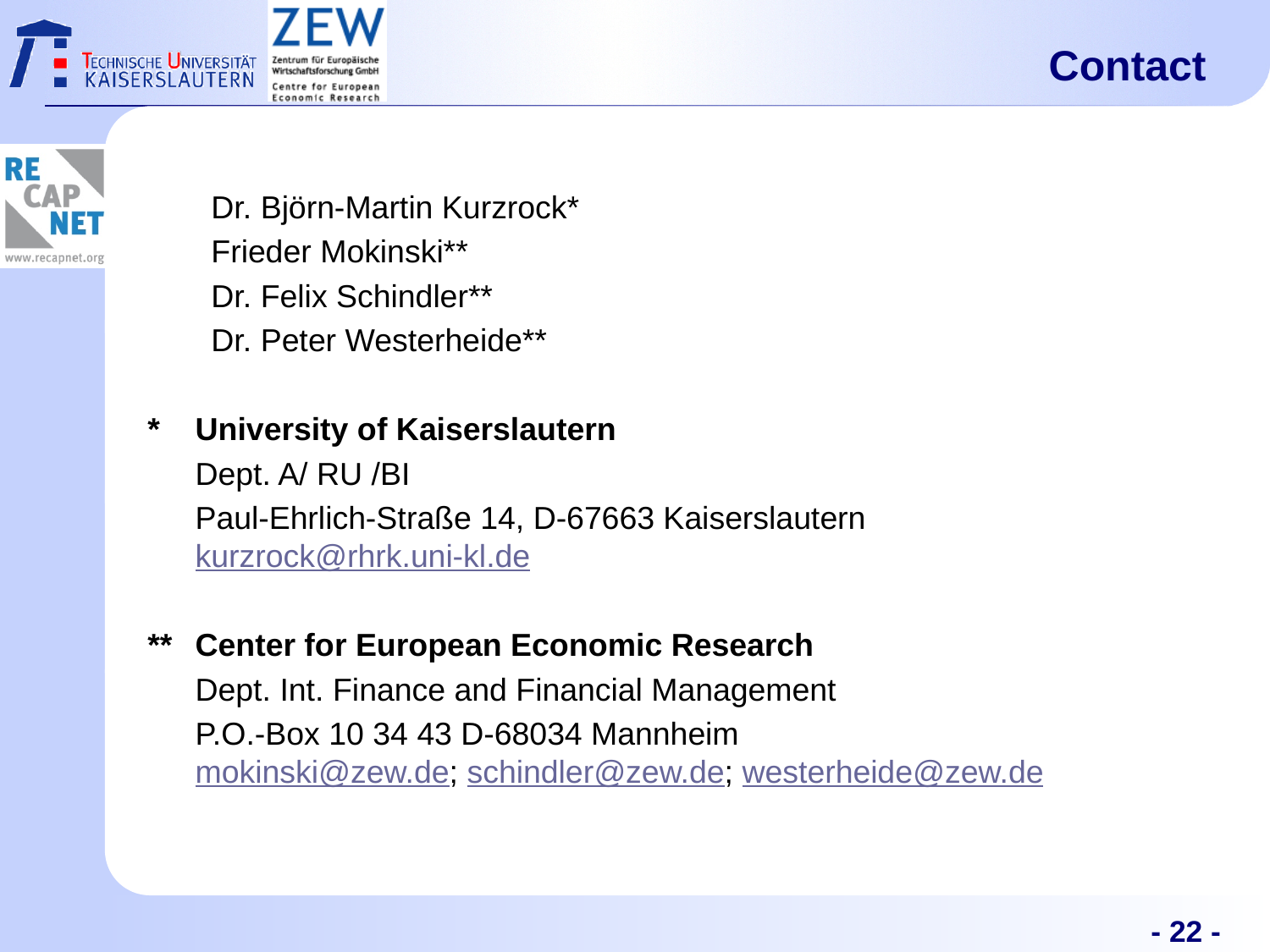

Contact

Dr. Björn-Martin Kurzrock*
Frieder Mokinski**
Dr. Felix Schindler**
Dr. Peter Westerheide**

* 	University of Kaiserslautern
	Dept. A/ RU /BI
	Paul-Ehrlich-Straße 14, D-67663 Kaiserslautern
kurzrock@rhrk.uni-kl.de

** 	Center for European Economic Research
	Dept. Int. Finance and Financial Management
	P.O.-Box 10 34 43 D-68034 Mannheim
mokinski@zew.de; schindler@zew.de; westerheide@zew.de